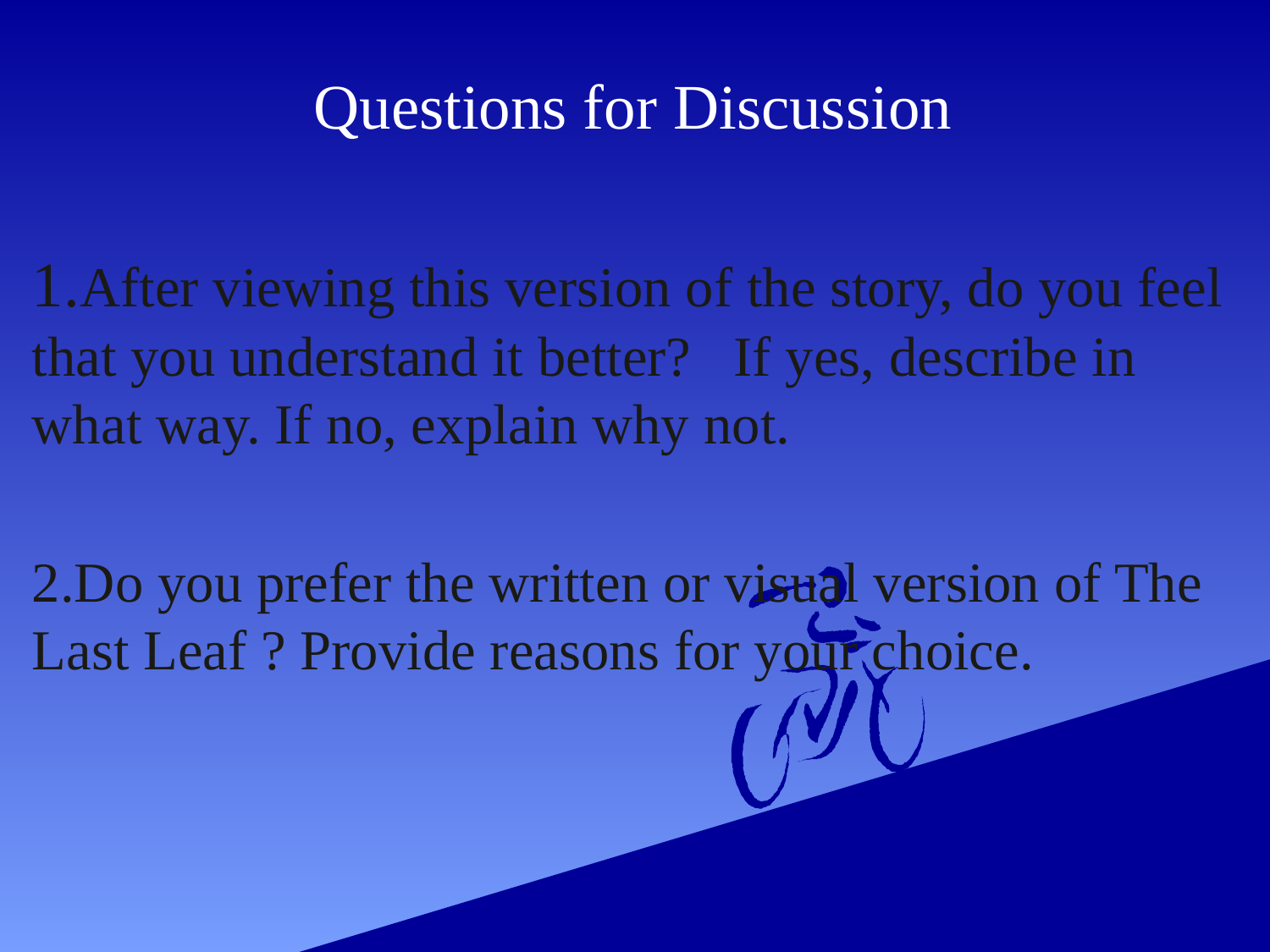

Questions for Discussion

1.After viewing this version of the story, do you feel that you understand it better?   If yes, describe in what way. If no, explain why not.

2.Do you prefer the written or visual version of The Last Leaf ? Provide reasons for your choice.